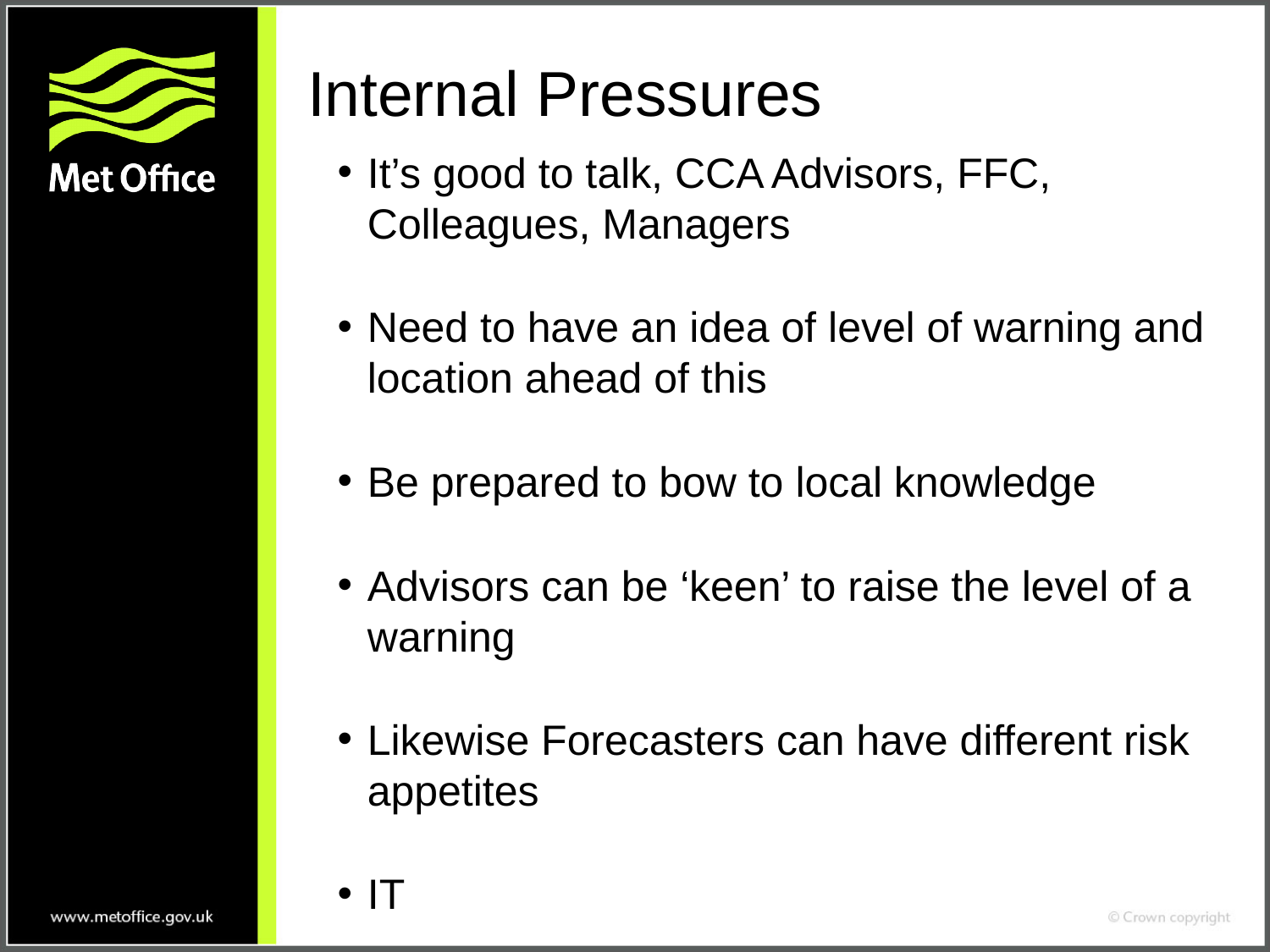

# Internal Pressures
It’s good to talk, CCA Advisors, FFC, Colleagues, Managers
Need to have an idea of level of warning and location ahead of this
Be prepared to bow to local knowledge
Advisors can be ‘keen’ to raise the level of a warning
Likewise Forecasters can have different risk appetites
IT